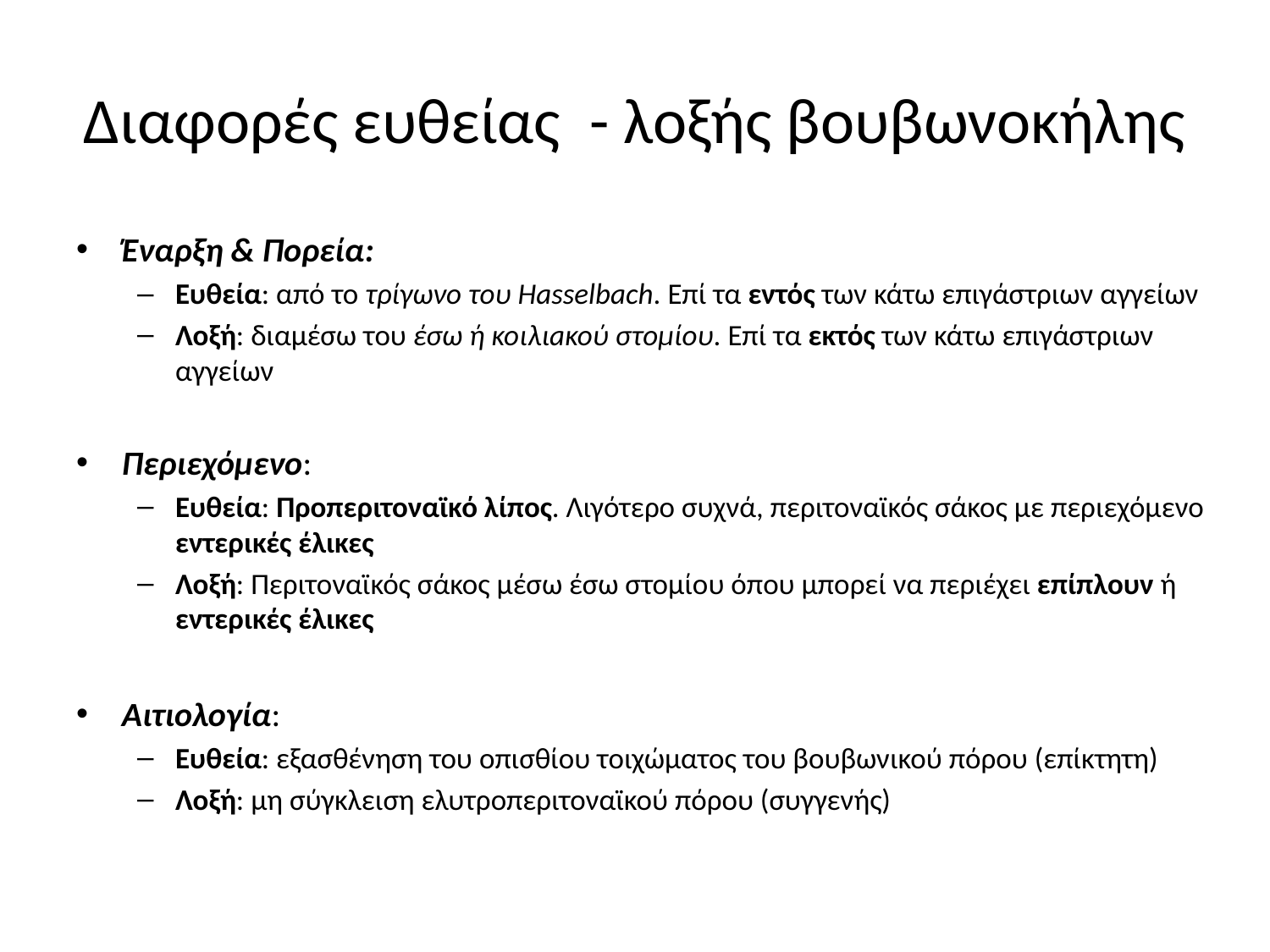

# Διαφορές ευθείας  - λοξής βουβωνοκήλης
Έναρξη & Πορεία:
Ευθεία: από το τρίγωνο του Hasselbach. Επί τα εντός των κάτω επιγάστριων αγγείων
Λοξή: διαμέσω του έσω ή κοιλιaκού στομίου. Επί τα εκτός των κάτω επιγάστριων αγγείων

Περιεχόμενο:
Ευθεία: Προπεριτοναϊκό λίπος. Λιγότερο συχνά, περιτοναϊκός σάκος με περιεχόμενο εντερικές έλικες
Λοξή: Περιτοναϊκός σάκος μέσω έσω στομίου όπου μπορεί να περιέχει επίπλουν ή εντερικές έλικες

Αιτιολογία:
Ευθεία: εξασθένηση του οπισθίου τοιχώματος του βουβωνικού πόρου (επίκτητη)
Λοξή: μη σύγκλειση ελυτροπεριτοναϊκού πόρου (συγγενής)